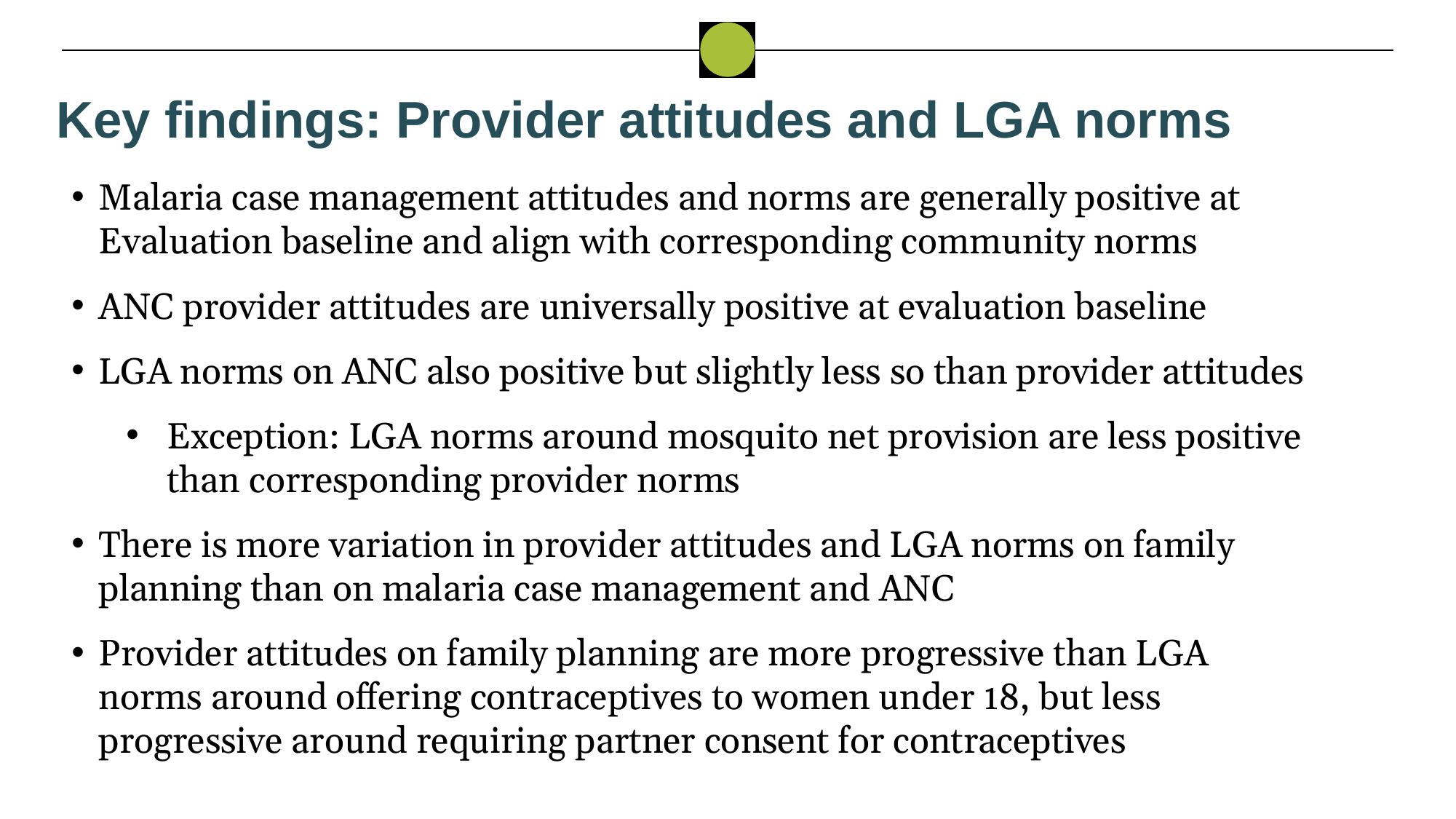

Key findings: Provider attitudes and LGA norms
Malaria case management attitudes and norms are generally positive at Evaluation baseline and align with corresponding community norms
ANC provider attitudes are universally positive at evaluation baseline
LGA norms on ANC also positive but slightly less so than provider attitudes
Exception: LGA norms around mosquito net provision are less positive than corresponding provider norms
There is more variation in provider attitudes and LGA norms on family planning than on malaria case management and ANC
Provider attitudes on family planning are more progressive than LGA norms around offering contraceptives to women under 18, but less progressive around requiring partner consent for contraceptives